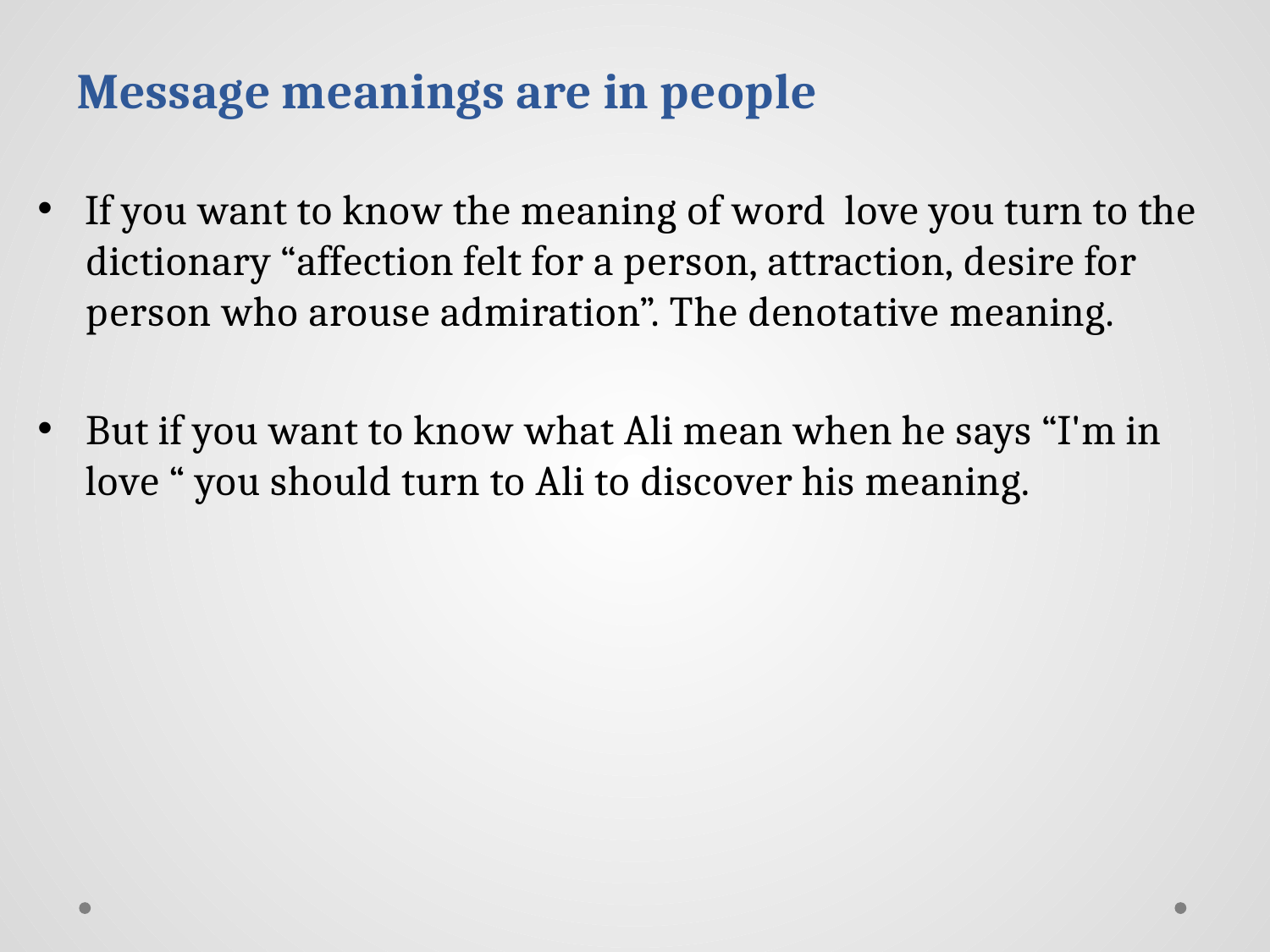

# Message meanings are in people
If you want to know the meaning of word  love you turn to the dictionary “affection felt for a person, attraction, desire for person who arouse admiration”. The denotative meaning.

But if you want to know what Ali mean when he says “I'm in love “ you should turn to Ali to discover his meaning.